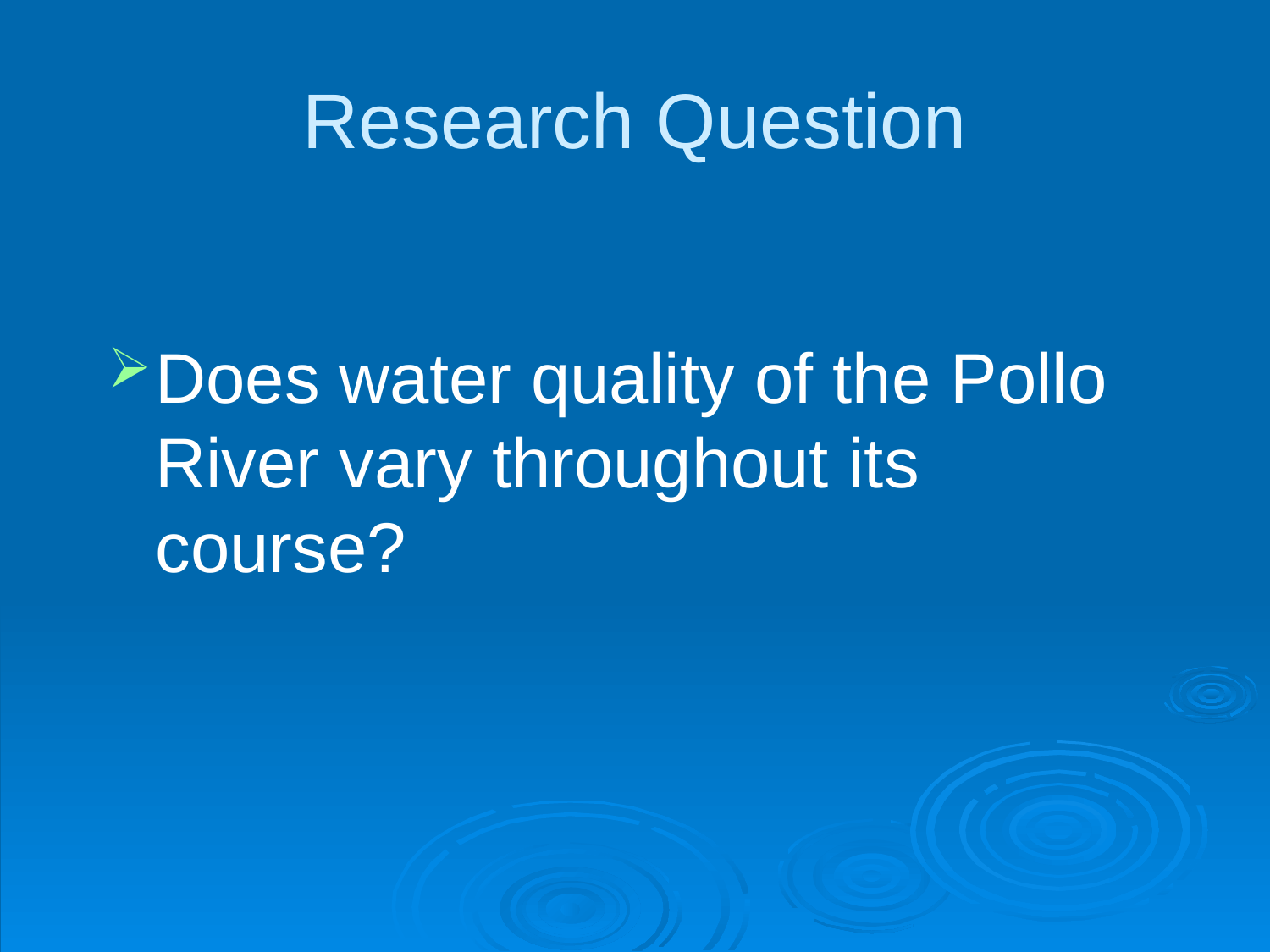

# Research Question
Does water quality of the Pollo River vary throughout its course?